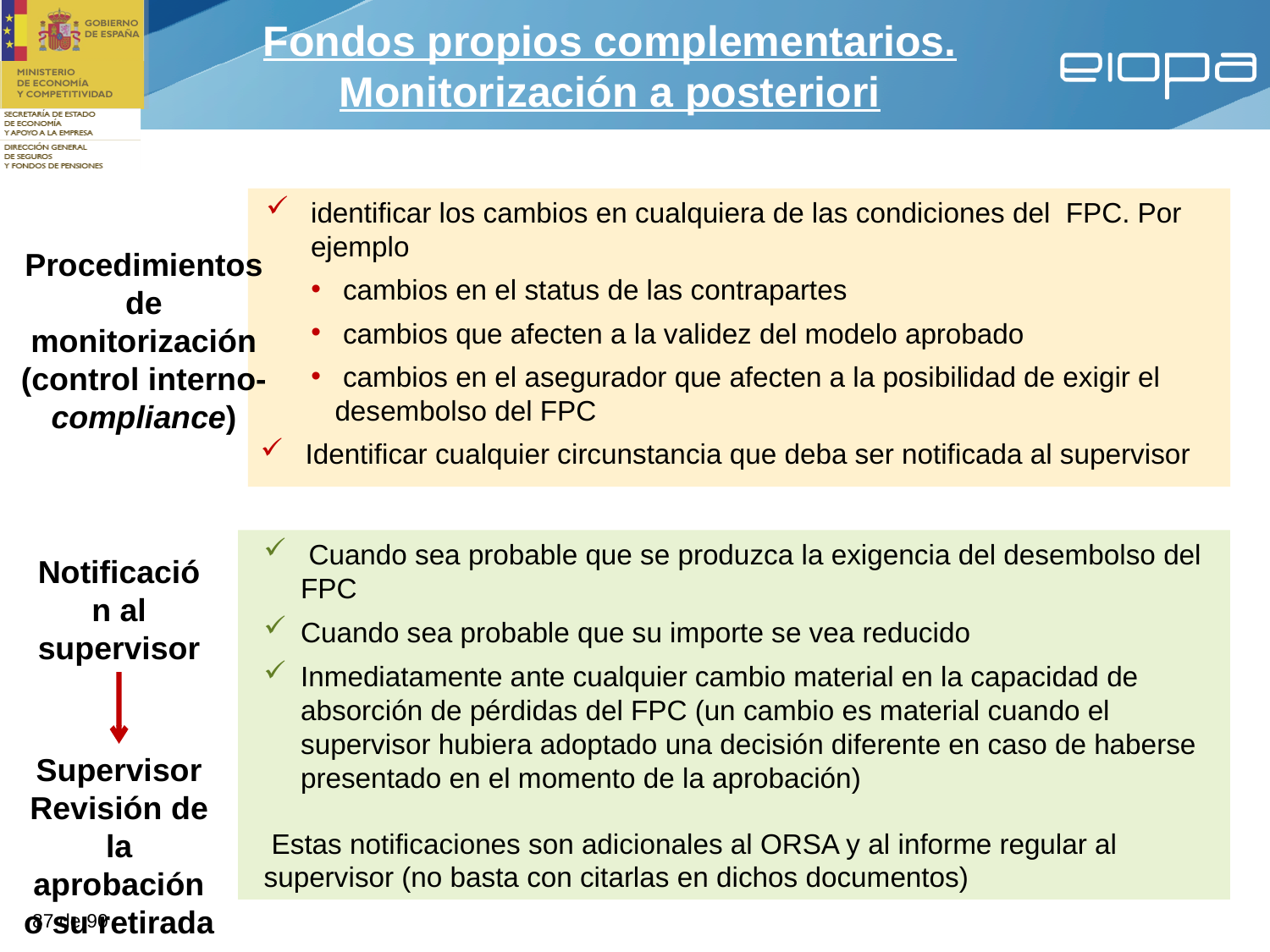

Fondos propios complementarios.
Monitorización a posteriori
identificar los cambios en cualquiera de las condiciones del  FPC. Por ejemplo
 cambios en el status de las contrapartes
 cambios que afecten a la validez del modelo aprobado
 cambios en el asegurador que afecten a la posibilidad de exigir el desembolso del FPC
Identificar cualquier circunstancia que deba ser notificada al supervisor

Procedimientos de monitorización (control interno-compliance)
 Cuando sea probable que se produzca la exigencia del desembolso del FPC
Cuando sea probable que su importe se vea reducido
Inmediatamente ante cualquier cambio material en la capacidad de absorción de pérdidas del FPC (un cambio es material cuando el supervisor hubiera adoptado una decisión diferente en caso de haberse presentado en el momento de la aprobación)
 Estas notificaciones son adicionales al ORSA y al informe regular al supervisor (no basta con citarlas en dichos documentos)
Notificación al supervisor
Supervisor
Revisión de la aprobación o su retirada